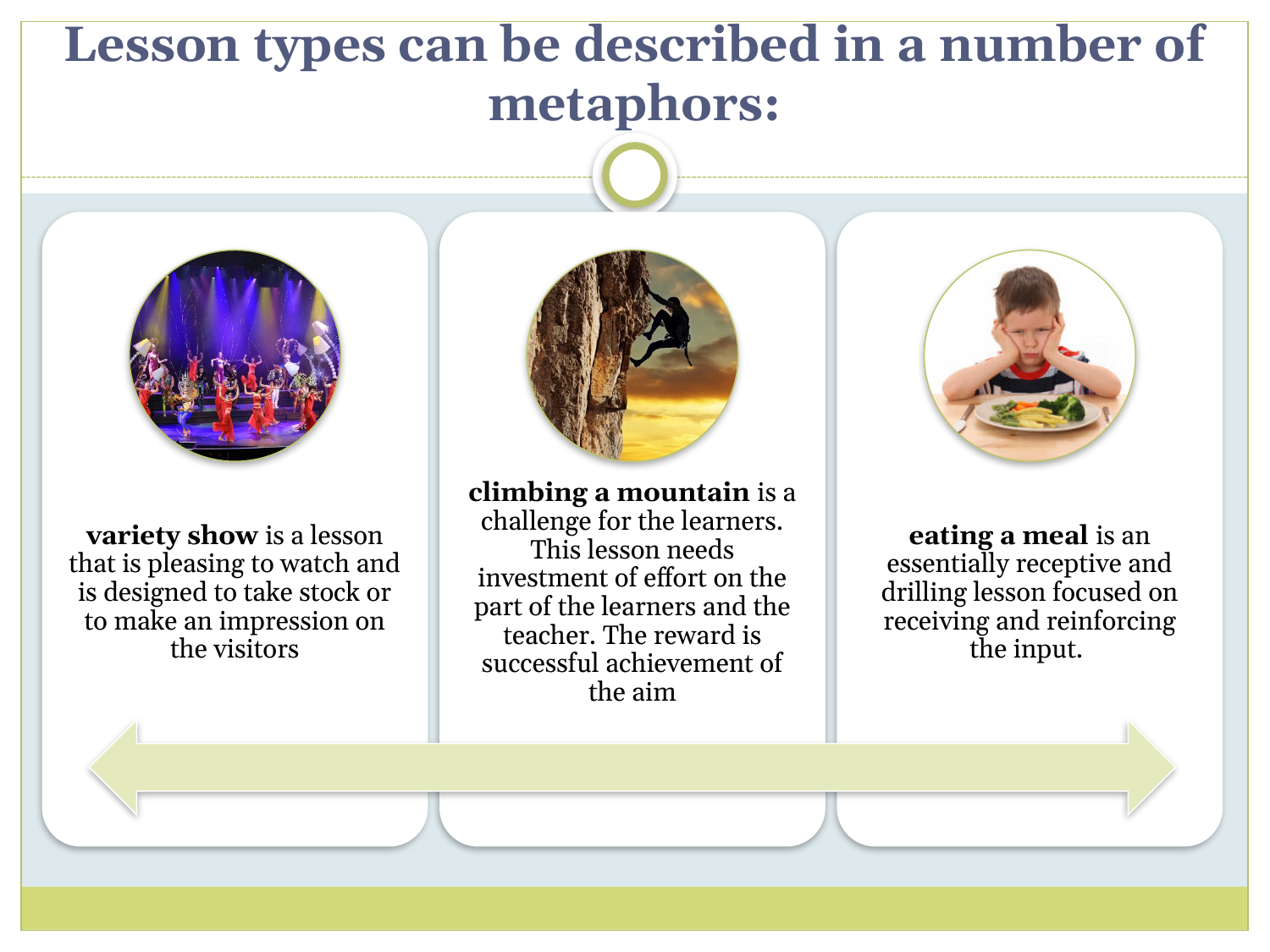

# Lesson types can be described in a number of metaphors:
variety show is a lesson that is pleasing to watch and is designed to take stock or to make an impression on the visitors
climbing a mountain is a challenge for the learners. This lesson needs investment of effort on the part of the learners and the teacher. The reward is successful achievement of the aim
eating a meal is an essentially receptive and drilling lesson focused on receiving and reinforcing the input.